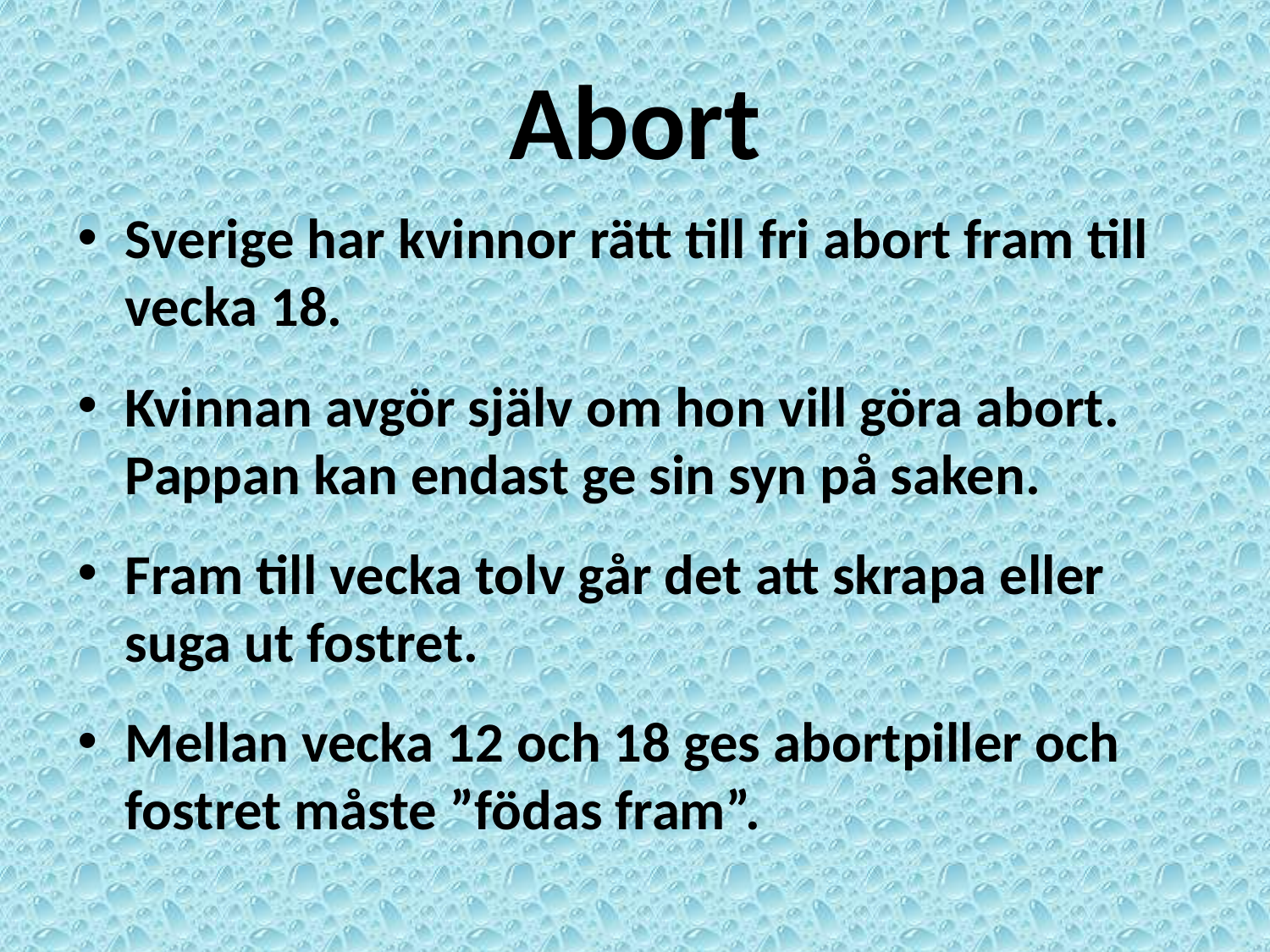

# Abort
Sverige har kvinnor rätt till fri abort fram till vecka 18.
Kvinnan avgör själv om hon vill göra abort. Pappan kan endast ge sin syn på saken.
Fram till vecka tolv går det att skrapa eller suga ut fostret.
Mellan vecka 12 och 18 ges abortpiller och fostret måste ”födas fram”.